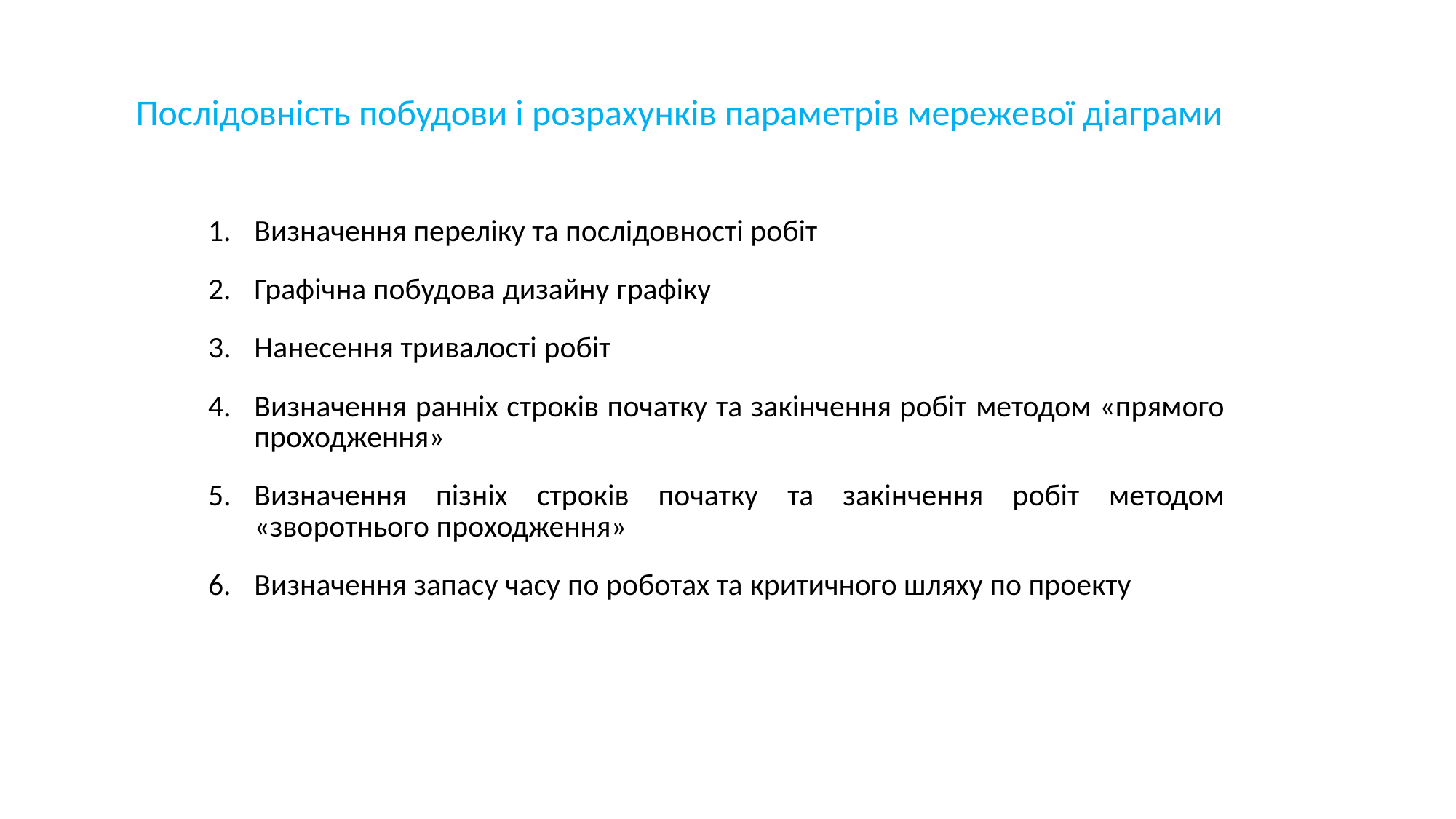

# Послідовність побудови і розрахунків параметрів мережевої діаграми

Визначення переліку та послідовності робіт
Графічна побудова дизайну графіку
Нанесення тривалості робіт
Визначення ранніх строків початку та закінчення робіт методом «прямого проходження»
Визначення пізніх строків початку та закінчення робіт методом «зворотнього проходження»
Визначення запасу часу по роботах та критичного шляху по проекту